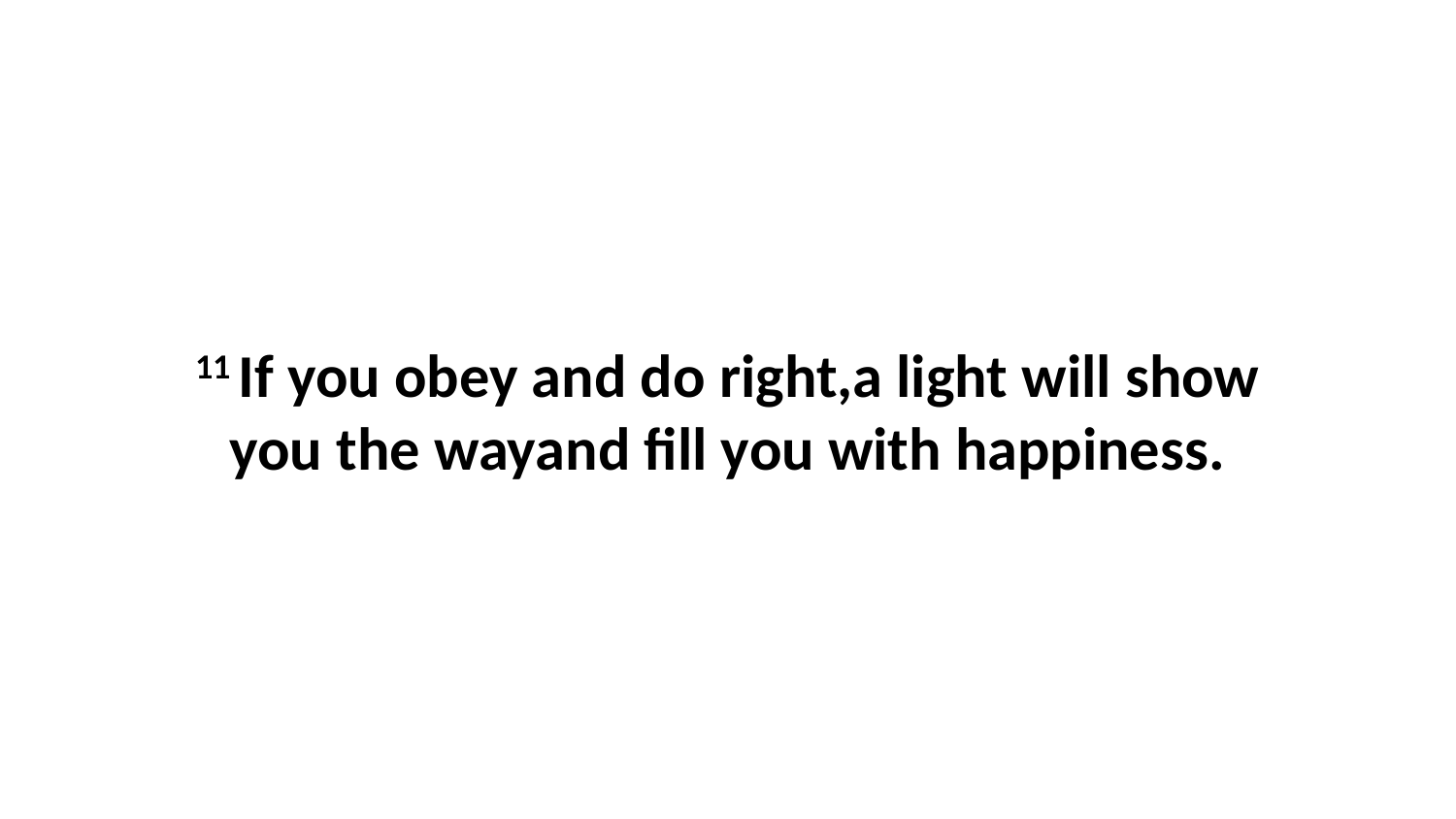

11 If you obey and do right,a light will show you the wayand fill you with happiness.